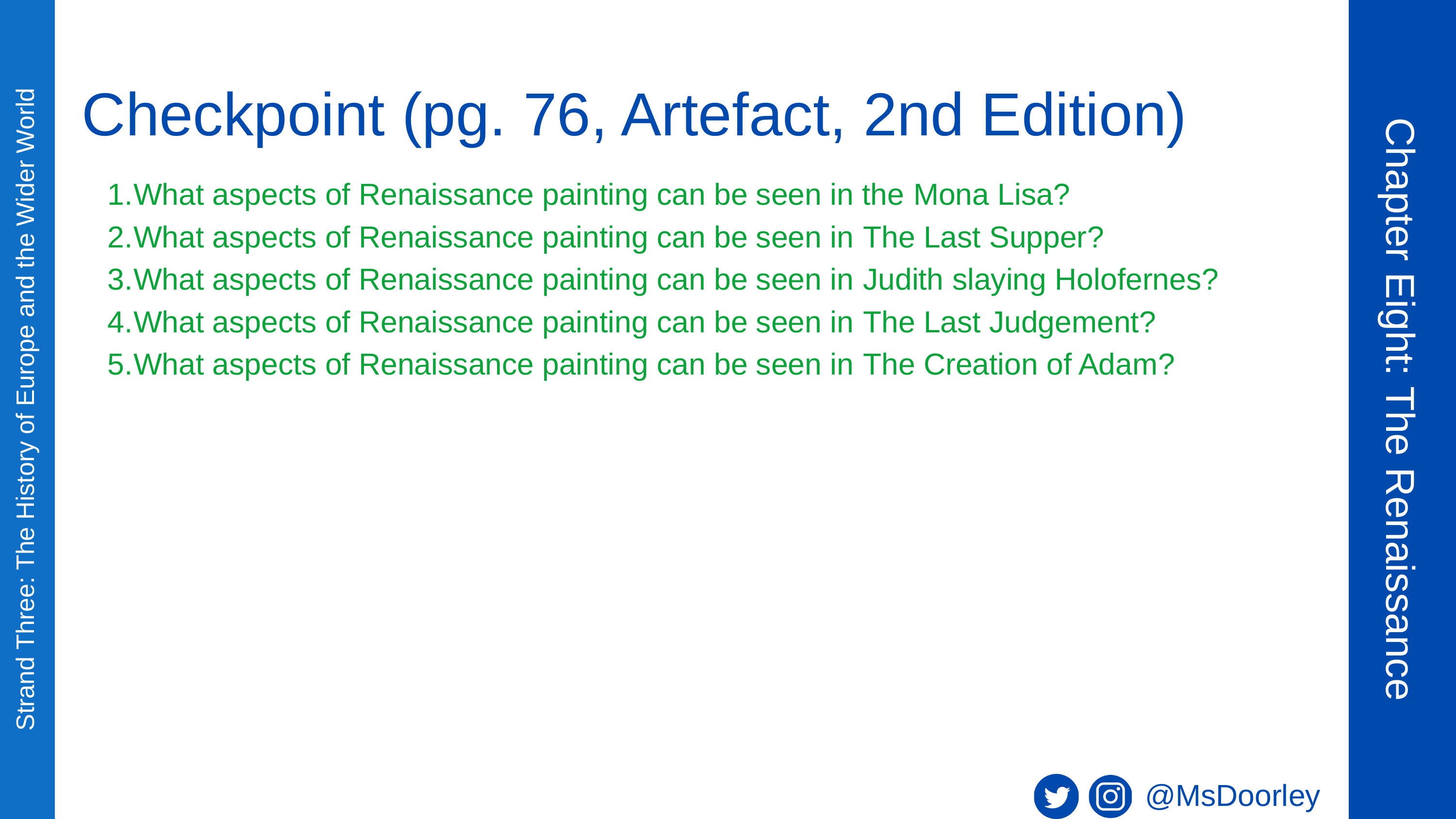

Checkpoint (pg. 76, Artefact, 2nd Edition)
What aspects of Renaissance painting can be seen in the Mona Lisa?
What aspects of Renaissance painting can be seen in The Last Supper?
What aspects of Renaissance painting can be seen in Judith slaying Holofernes?
What aspects of Renaissance painting can be seen in The Last Judgement?
What aspects of Renaissance painting can be seen in The Creation of Adam?
Chapter Eight: The Renaissance
Strand Three: The History of Europe and the Wider World

@MsDoorley